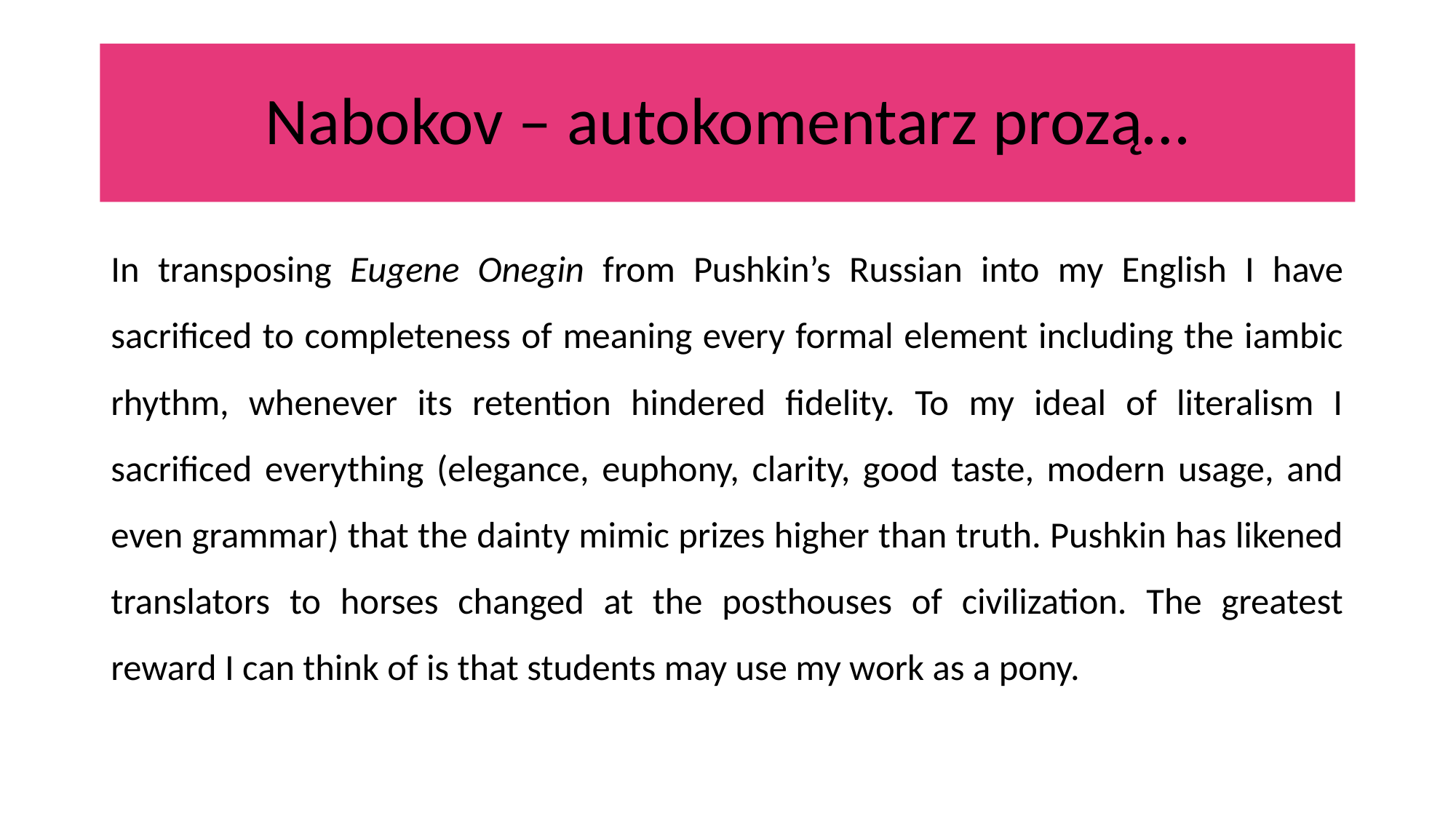

# Nabokov – autokomentarz prozą…
In transposing Eugene Onegin from Pushkin’s Russian into my English I have sacrificed to completeness of meaning every formal element including the iambic rhythm, whenever its retention hindered fidelity. To my ideal of literalism I sacrificed everything (elegance, euphony, clarity, good taste, modern usage, and even grammar) that the dainty mimic prizes higher than truth. Pushkin has likened translators to horses changed at the posthouses of civilization. The greatest reward I can think of is that students may use my work as a pony.